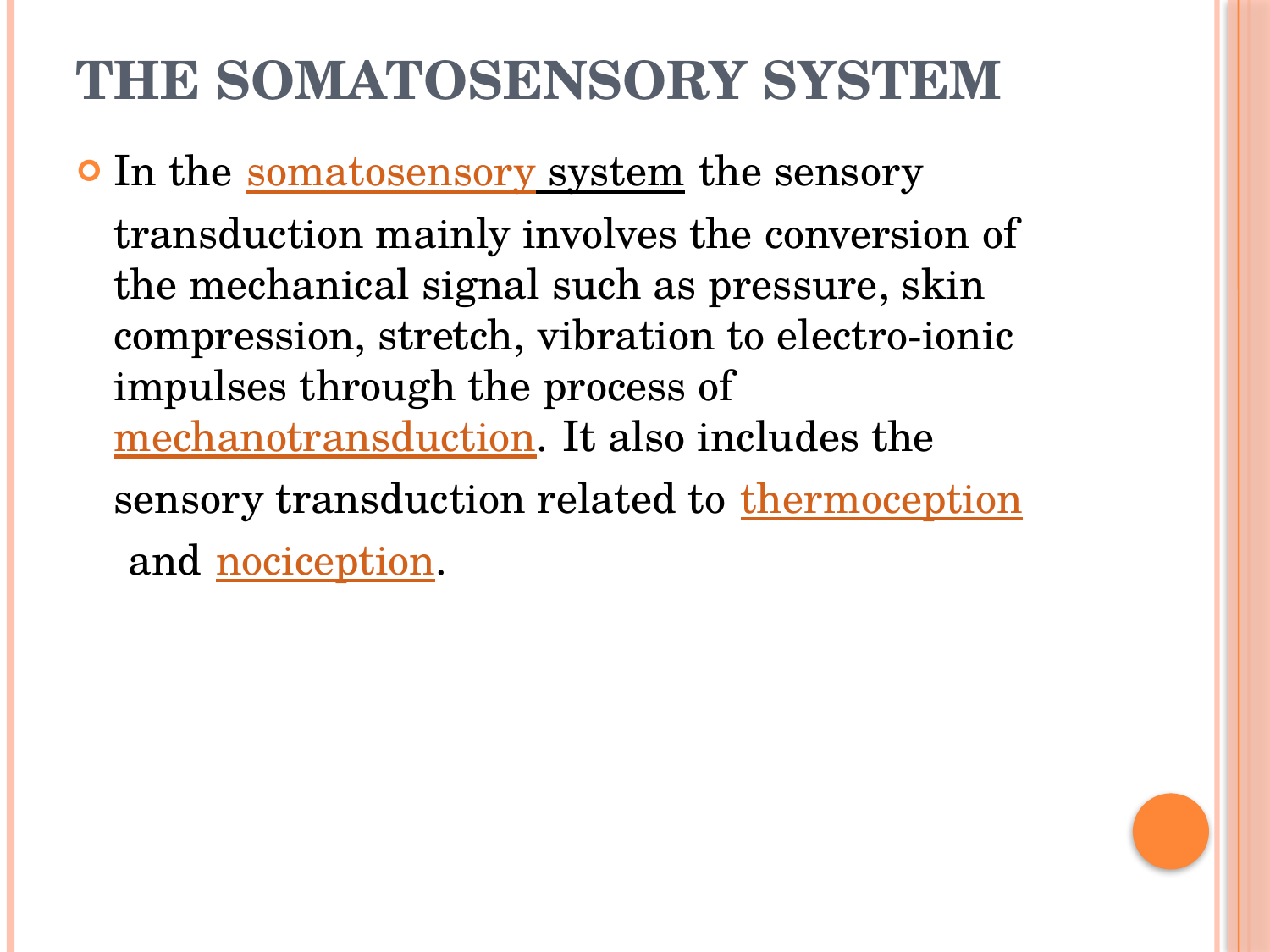

# The somatosensory system
In the somatosensory system the sensory transduction mainly involves the conversion of the mechanical signal such as pressure, skin compression, stretch, vibration to electro-ionic impulses through the process of mechanotransduction. It also includes the sensory transduction related to thermoception and nociception.